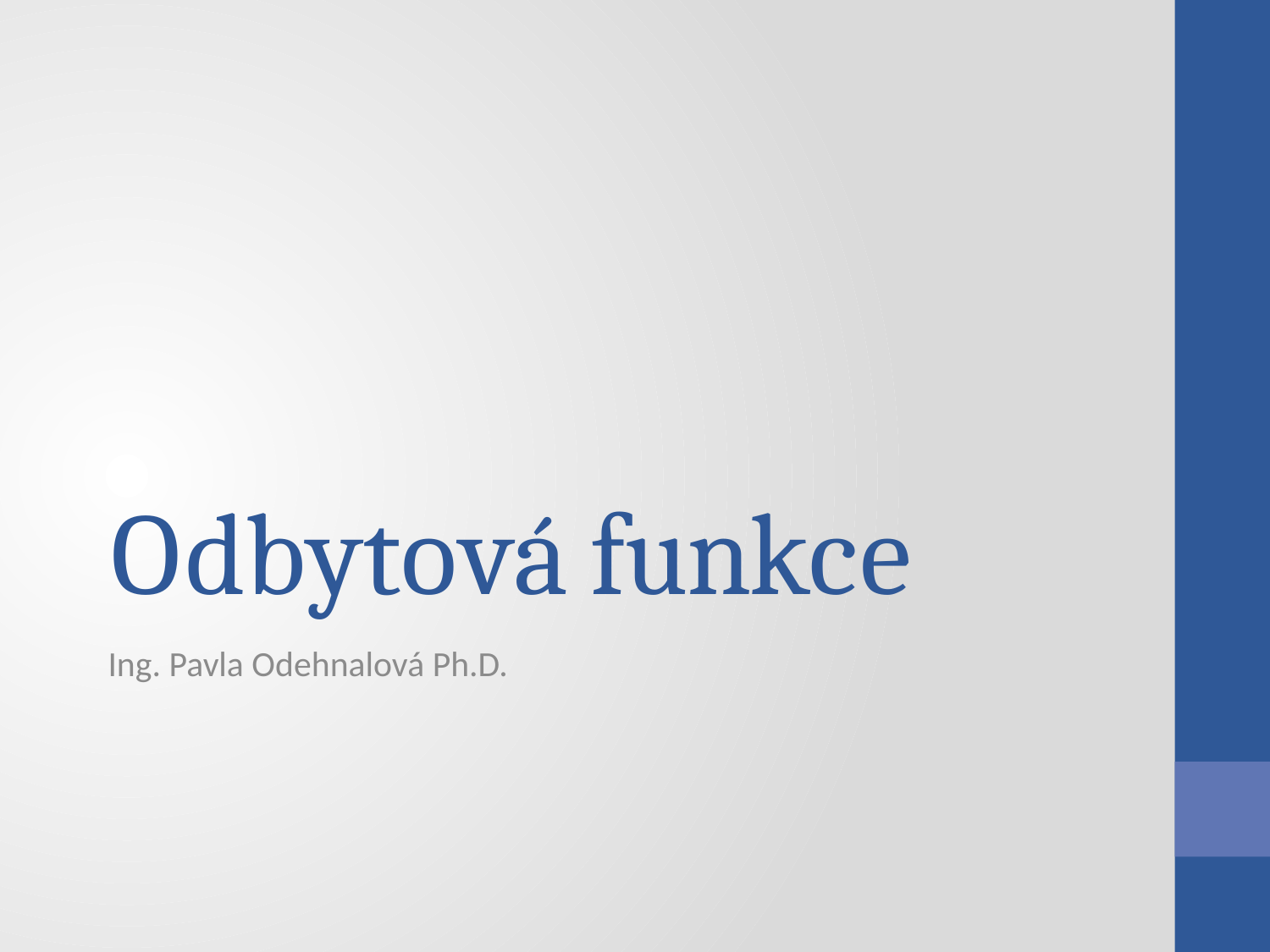

# Odbytová funkce
Ing. Pavla Odehnalová Ph.D.